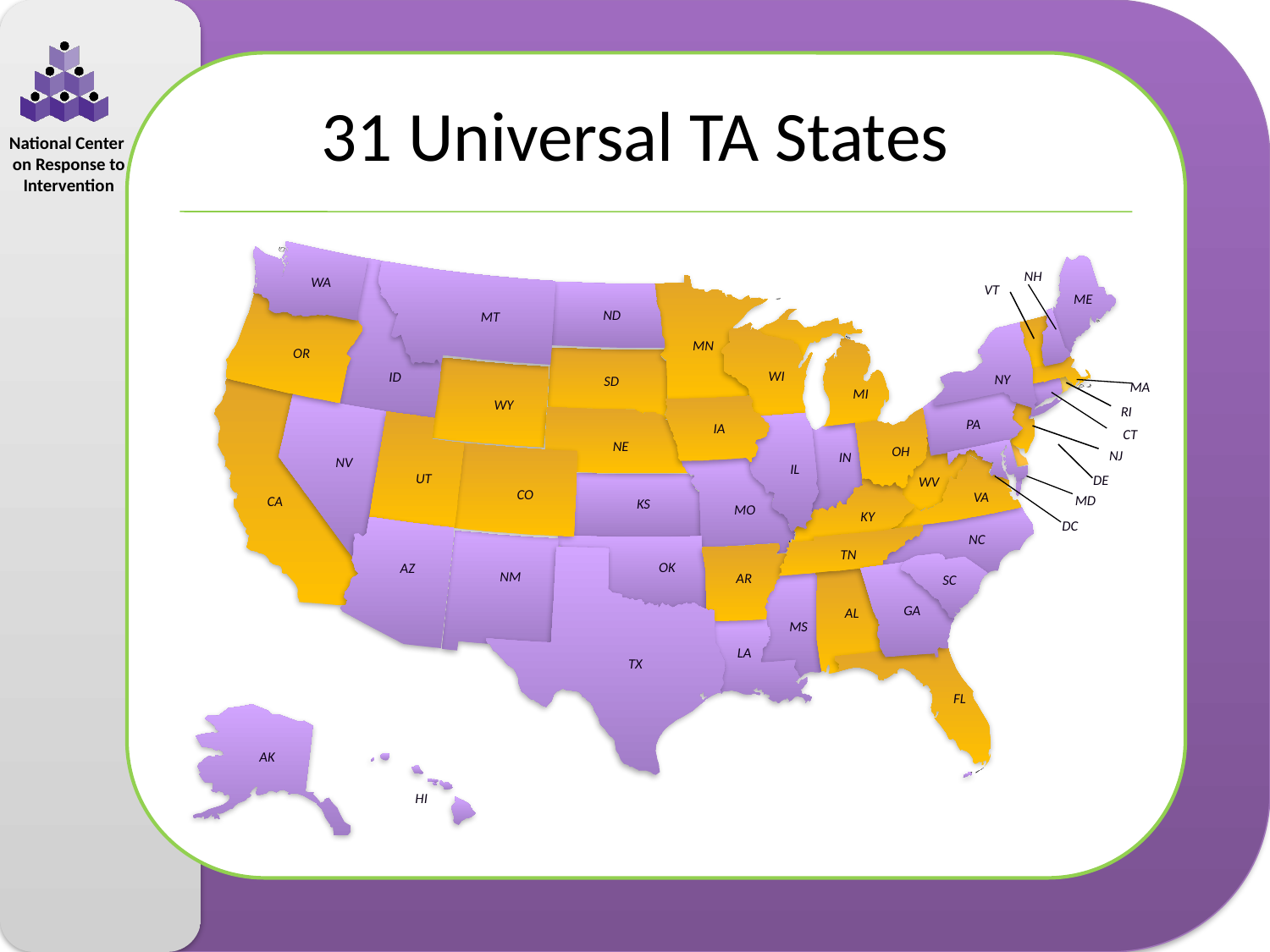

# 31 Universal TA States

NH
WA

VT

ME

ND
MT

MN

OR

WI
ID
NY
SD

MA

MI

WY

RI

PA
IA

CT

NE

OH

NJ
IN
NV

IL

UT
DE

WV

CO
VA
MD
CA
KS
MO

KY

DC

NC

TN

OK
AZ

NM

AR
SC

GA
AL
MS

LA

TX
FL

AK

HI